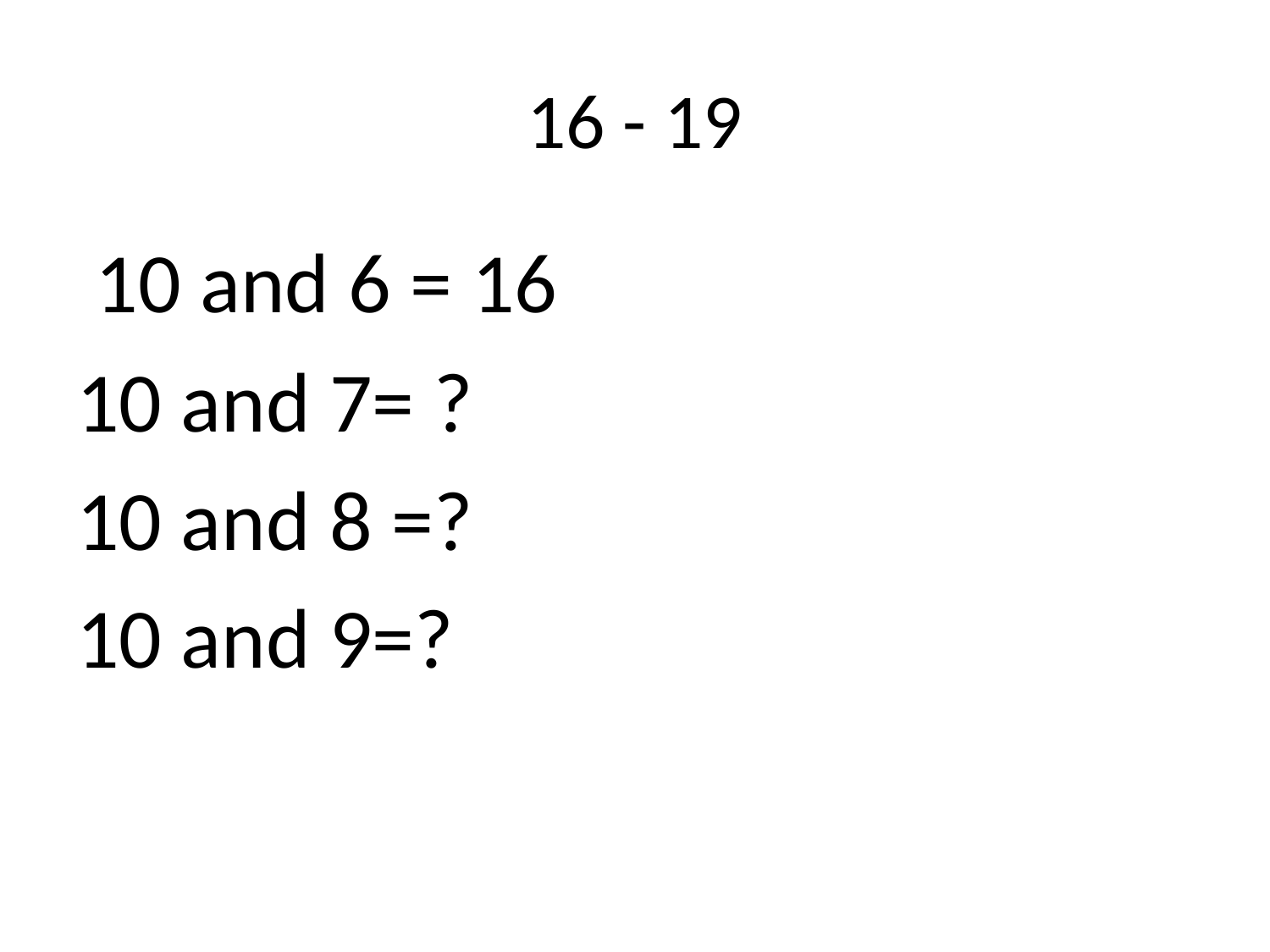

# 16 - 19
 10 and 6 = 16
10 and 7= ?
10 and 8 =?
10 and 9=?